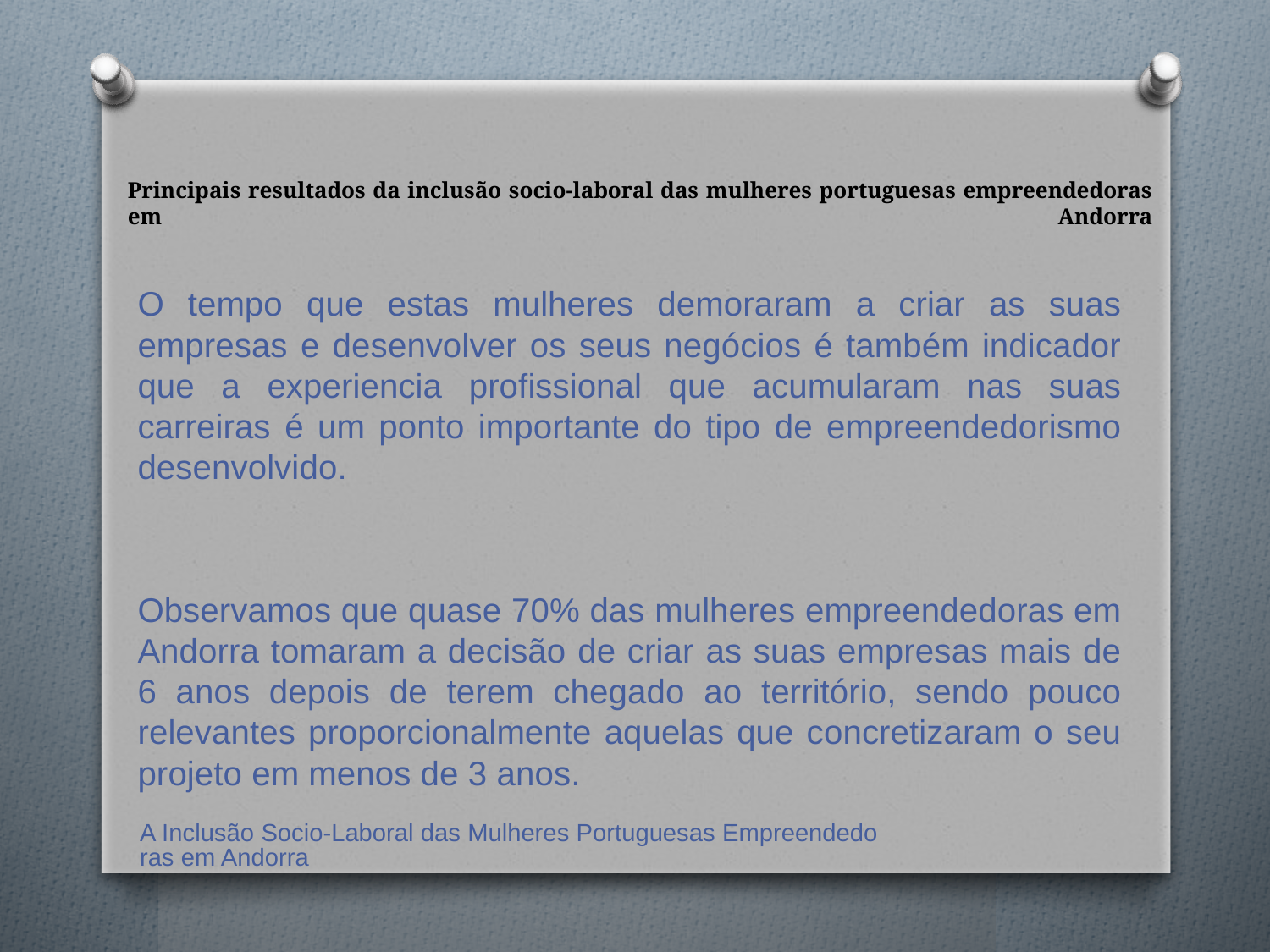

# Principais resultados da inclusão socio-laboral das mulheres portuguesas empreendedoras em Andorra
O tempo que estas mulheres demoraram a criar as suas empresas e desenvolver os seus negócios é também indicador que a experiencia profissional que acumularam nas suas carreiras é um ponto importante do tipo de empreendedorismo desenvolvido.

Observamos que quase 70% das mulheres empreendedoras em Andorra tomaram a decisão de criar as suas empresas mais de 6 anos depois de terem chegado ao território, sendo pouco relevantes proporcionalmente aquelas que concretizaram o seu projeto em menos de 3 anos.

A Inclusão Socio-Laboral das Mulheres Portuguesas Empreendedoras em Andorra